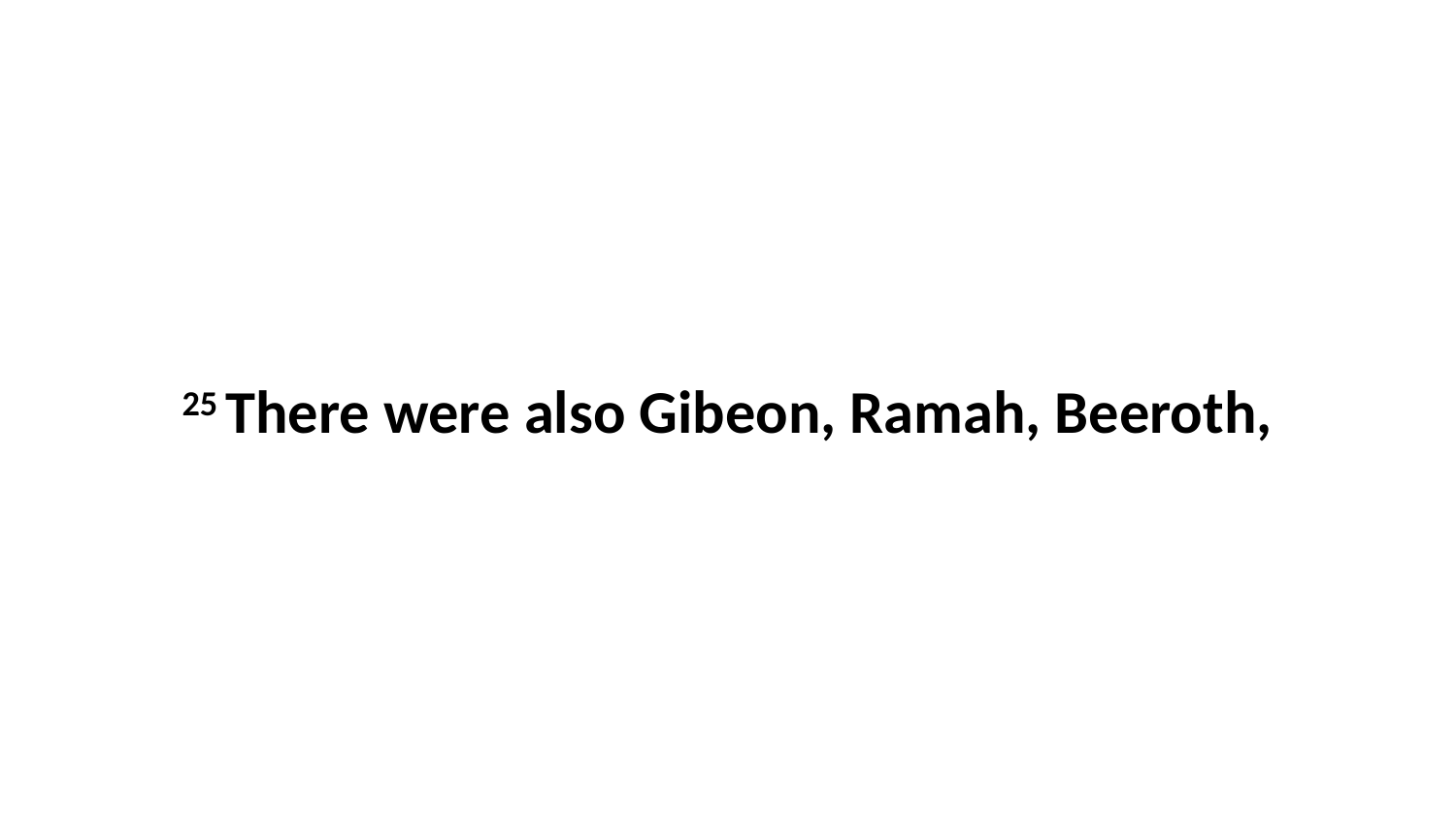

25 There were also Gibeon, Ramah, Beeroth,